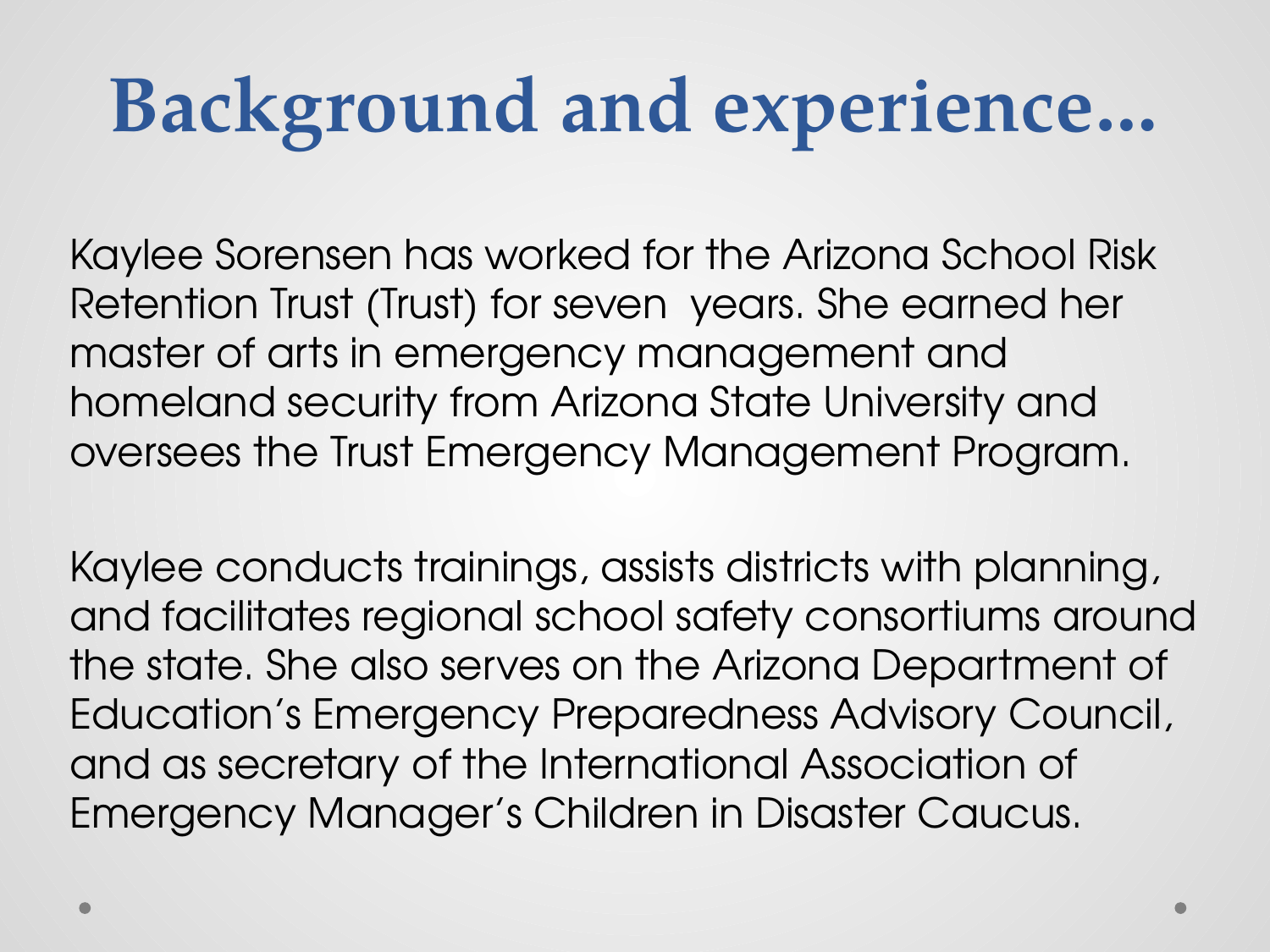

# Background and experience…
Kaylee Sorensen has worked for the Arizona School Risk Retention Trust (Trust) for seven  years. She earned her master of arts in emergency management and homeland security from Arizona State University and oversees the Trust Emergency Management Program.

Kaylee conducts trainings, assists districts with planning, and facilitates regional school safety consortiums around the state. She also serves on the Arizona Department of Education’s Emergency Preparedness Advisory Council, and as secretary of the International Association of Emergency Manager’s Children in Disaster Caucus.